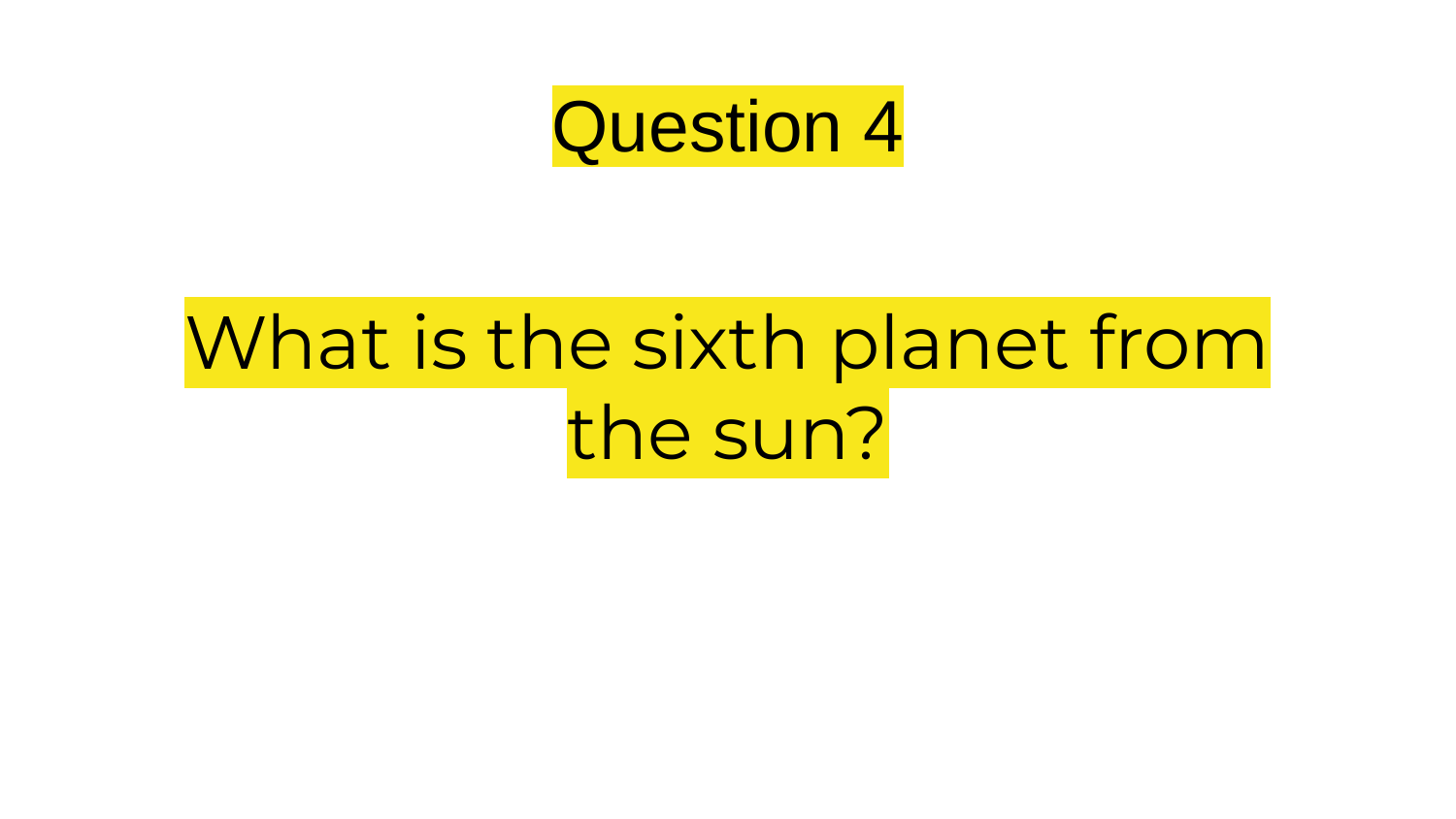

Question 4
# What is the sixth planet from the sun?